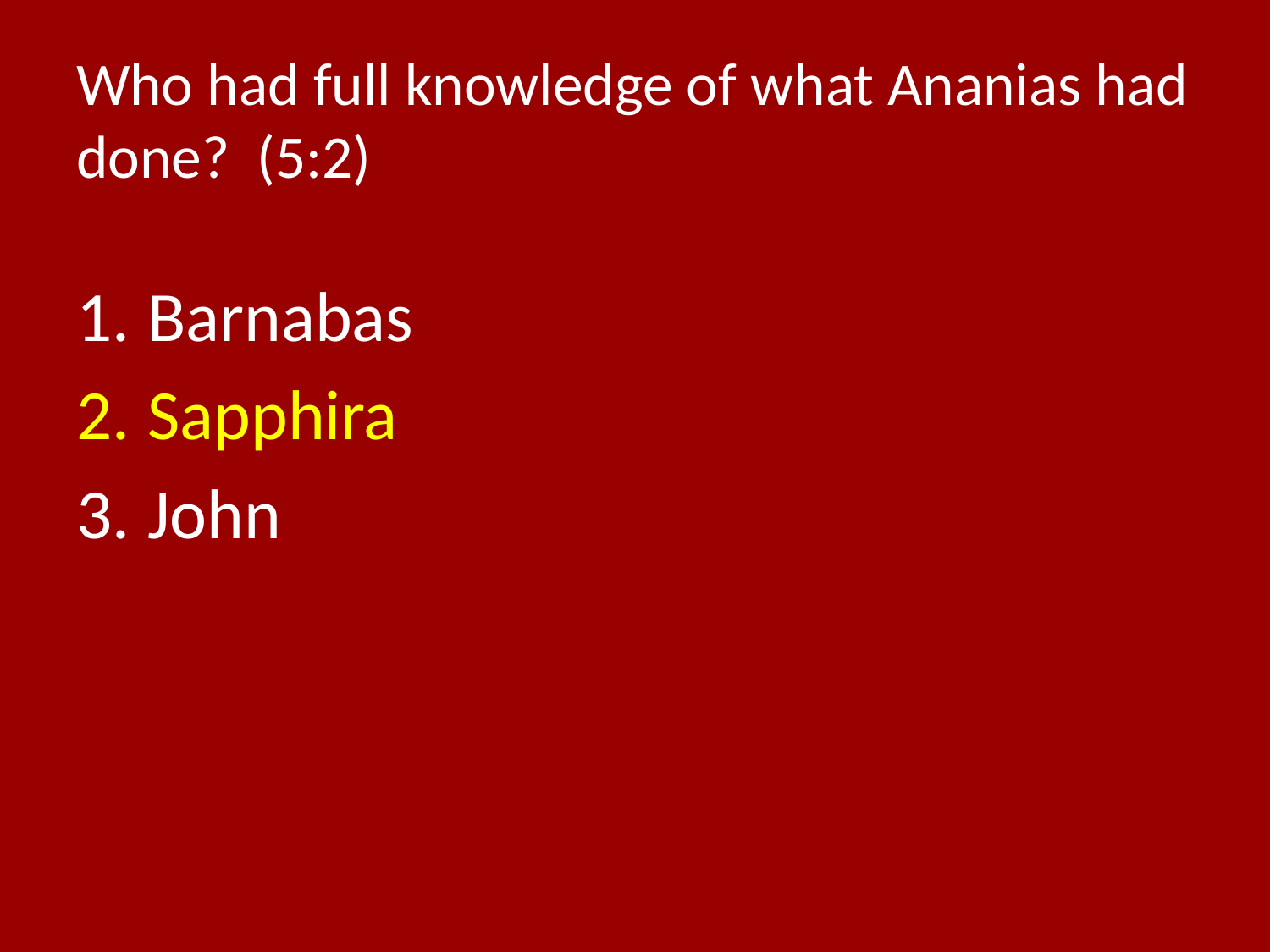

# Who had full knowledge of what Ananias had done?  (5:2)
Barnabas
Sapphira
John